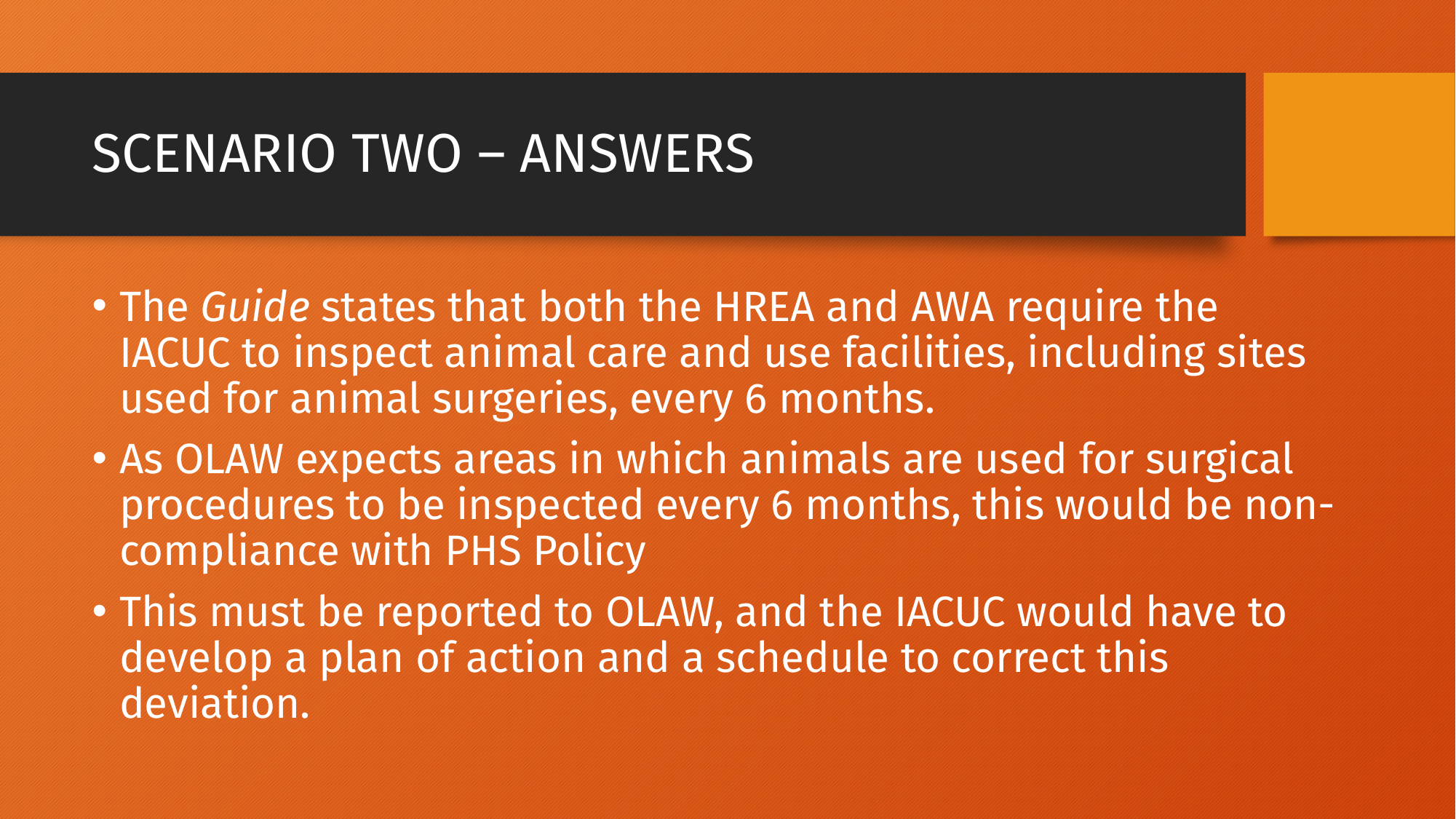

# SCENARIO TWO – ANSWERS
The Guide states that both the HREA and AWA require the IACUC to inspect animal care and use facilities, including sites used for animal surgeries, every 6 months.
As OLAW expects areas in which animals are used for surgical procedures to be inspected every 6 months, this would be non-compliance with PHS Policy
This must be reported to OLAW, and the IACUC would have to develop a plan of action and a schedule to correct this deviation.